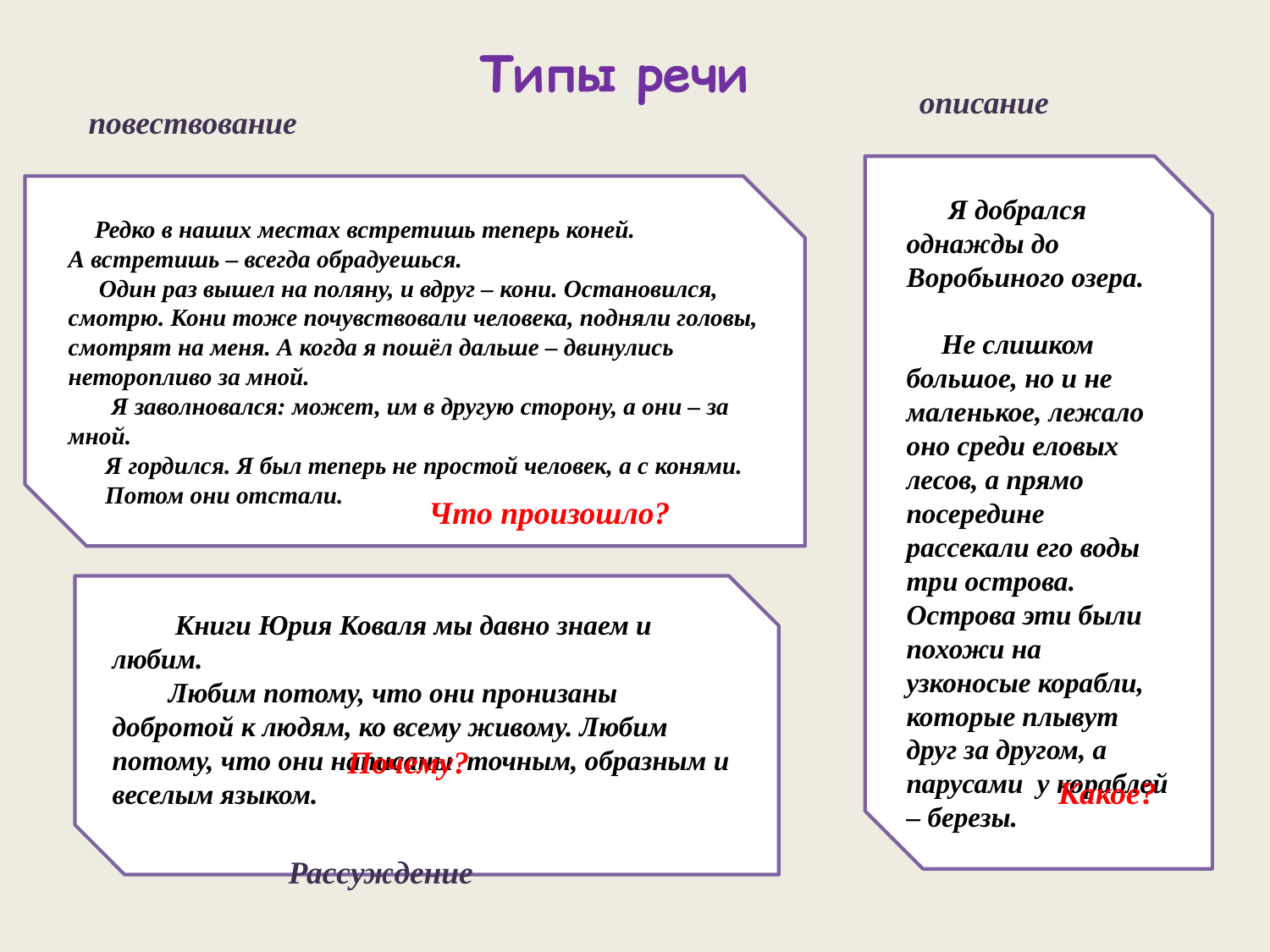

Типы речи

описание
повествование
      Я добрался однажды до  Воробьиного озера.
     Не слишком большое, но и не маленькое, лежало оно среди еловых лесов, а прямо посередине рассекали его воды три острова.
Острова эти были похожи на узконосые корабли, которые плывут друг за другом, а парусами  у кораблей – березы.
     Редко в наших местах встретишь теперь коней.
А встретишь – всегда обрадуешься.
     Один раз вышел на поляну, и вдруг – кони. Остановился, смотрю. Кони тоже почувствовали человека, подняли головы, смотрят на меня. А когда я пошёл дальше – двинулись  неторопливо за мной.
       Я заволновался: может, им в другую сторону, а они – за мной.
      Я гордился. Я был теперь не простой человек, а с конями.
      Потом они отстали.
Что произошло?
         Книги Юрия Коваля мы давно знаем и любим.
        Любим потому, что они пронизаны добротой к людям, ко всему живому. Любим потому, что они написаны  точным, образным и веселым языком.

Почему?
Какое?
Рассуждение